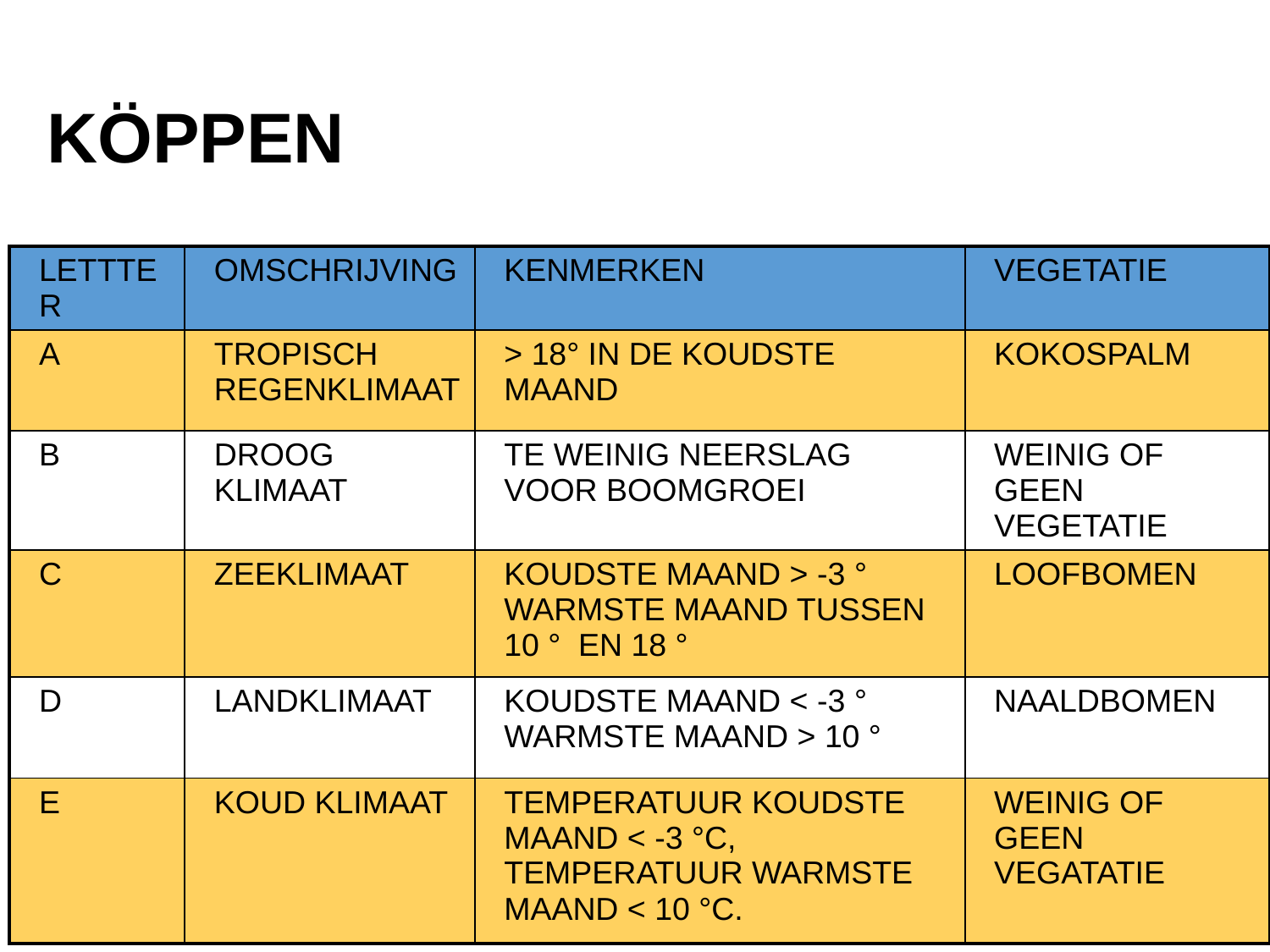

KÖPPEN
| LETTTER | OMSCHRIJVING | KENMERKEN | VEGETATIE |
| --- | --- | --- | --- |
| A | TROPISCH REGENKLIMAAT | > 18° IN DE KOUDSTE MAAND | KOKOSPALM |
| B | DROOG KLIMAAT | TE WEINIG NEERSLAG VOOR BOOMGROEI | WEINIG OF GEEN VEGETATIE |
| C | ZEEKLIMAAT | KOUDSTE MAAND > -3 ° WARMSTE MAAND TUSSEN 10 ° EN 18 ° | LOOFBOMEN |
| D | LANDKLIMAAT | KOUDSTE MAAND < -3 ° WARMSTE MAAND > 10 ° | NAALDBOMEN |
| E | KOUD KLIMAAT | TEMPERATUUR KOUDSTE MAAND < -3 °C, TEMPERATUUR WARMSTE MAAND < 10 °C. | WEINIG OF GEEN VEGATATIE |